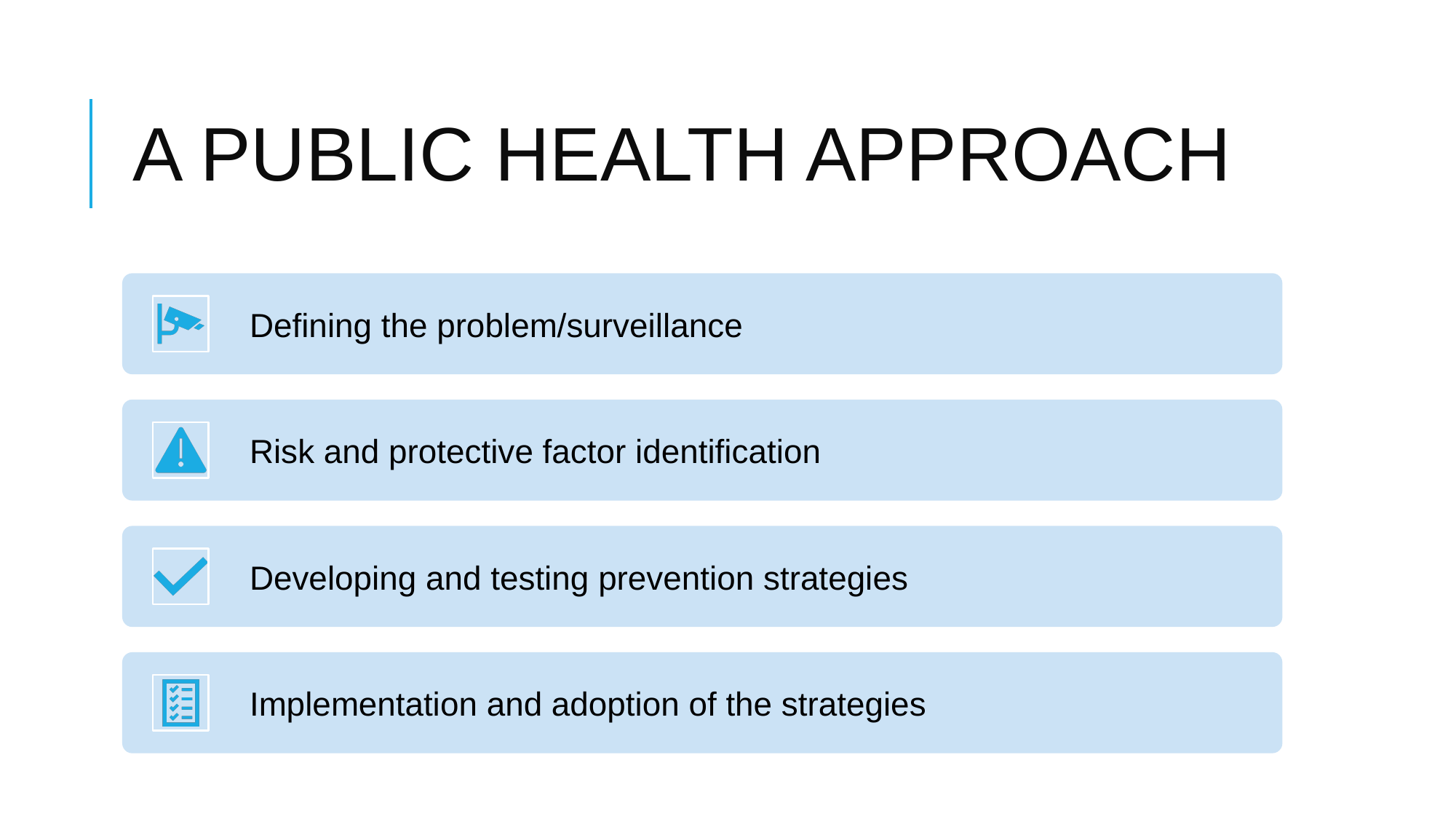

# A PUBLIC HEALTH APPROACH

Defining the problem/surveillance

Risk and protective factor identification

Developing and testing prevention strategies

Implementation and adoption of the strategies